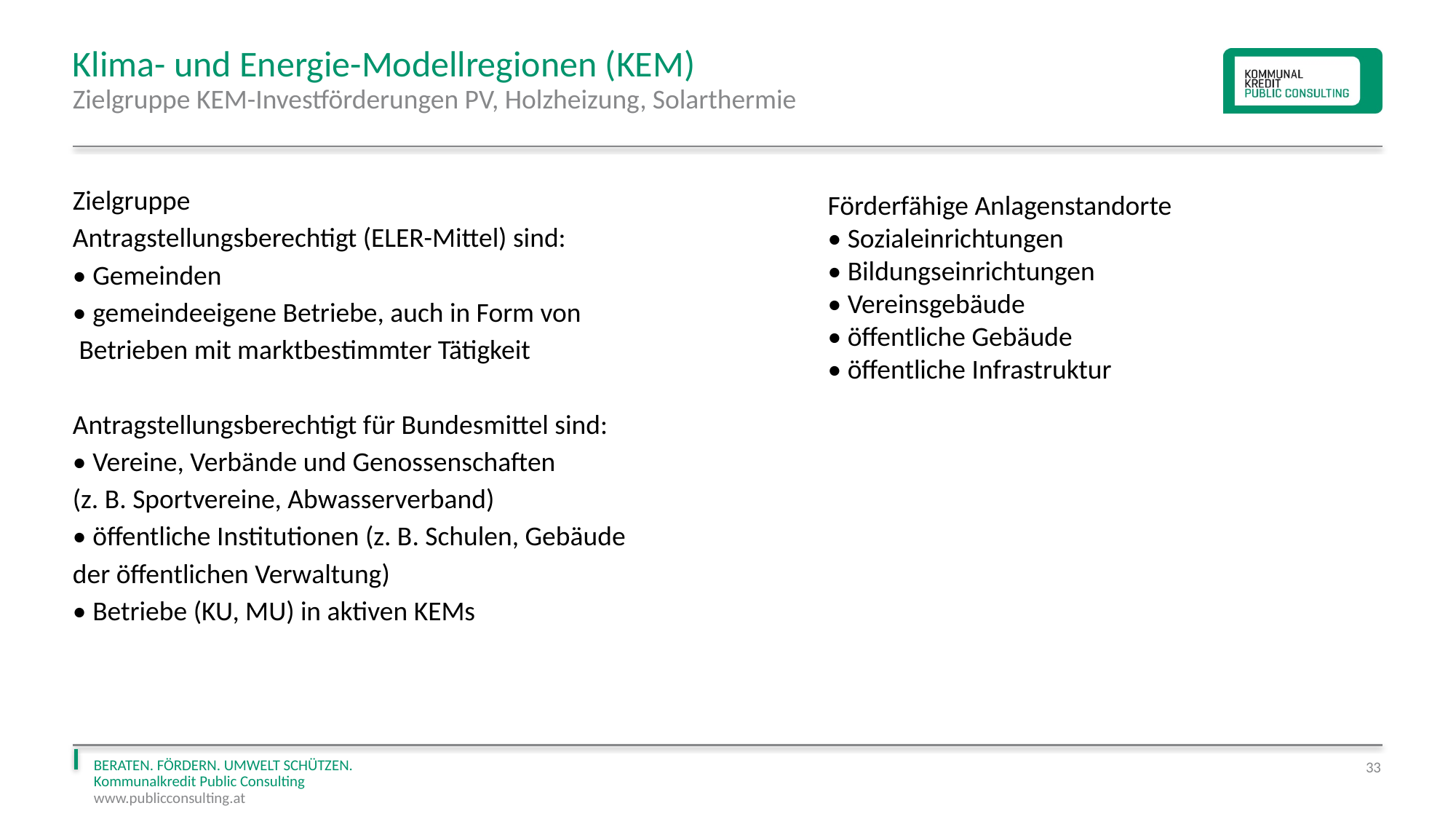

# Klima- und Energie-Modellregionen (KEM)
Zielgruppe KEM-Investförderungen PV, Holzheizung, Solarthermie

Zielgruppe
Antragstellungsberechtigt (ELER-Mittel) sind:
• Gemeinden
• gemeindeeigene Betriebe, auch in Form von
 Betrieben mit marktbestimmter Tätigkeit

Antragstellungsberechtigt für Bundesmittel sind:
• Vereine, Verbände und Genossenschaften
(z. B. Sportvereine, Abwasserverband)
• öffentliche Institutionen (z. B. Schulen, Gebäude
der öffentlichen Verwaltung)
• Betriebe (KU, MU) in aktiven KEMs

Förderfähige Anlagenstandorte
• Sozialeinrichtungen
• Bildungseinrichtungen
• Vereinsgebäude
• öffentliche Gebäude
• öffentliche Infrastruktur
33